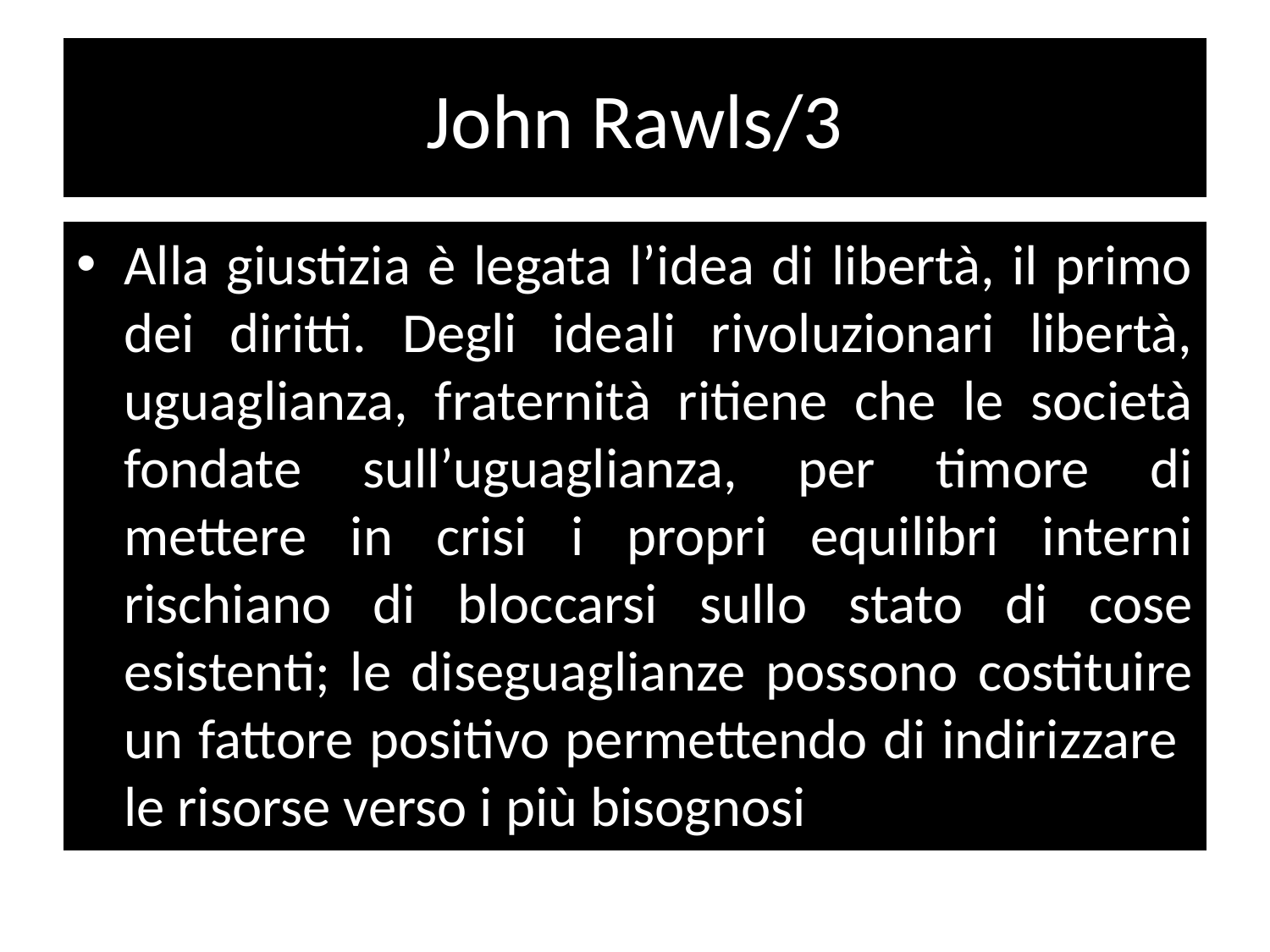

# John Rawls/3
Alla giustizia è legata l’idea di libertà, il primo dei diritti. Degli ideali rivoluzionari libertà, uguaglianza, fraternità ritiene che le società fondate sull’uguaglianza, per timore di mettere in crisi i propri equilibri interni rischiano di bloccarsi sullo stato di cose esistenti; le diseguaglianze possono costituire un fattore positivo permettendo di indirizzare  le risorse verso i più bisognosi